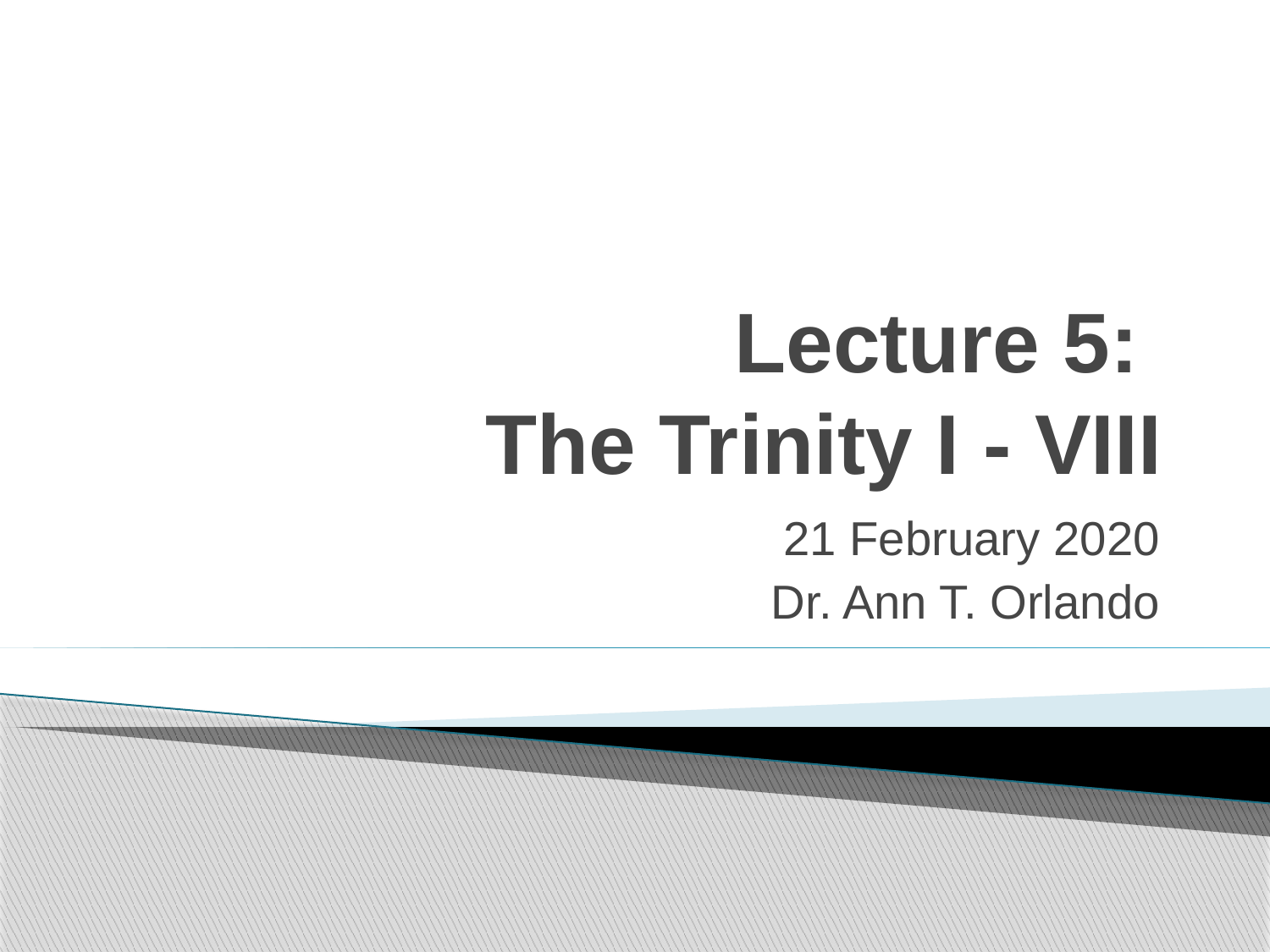

# Lecture 5: The Trinity I - VIII
21 February 2020
Dr. Ann T. Orlando